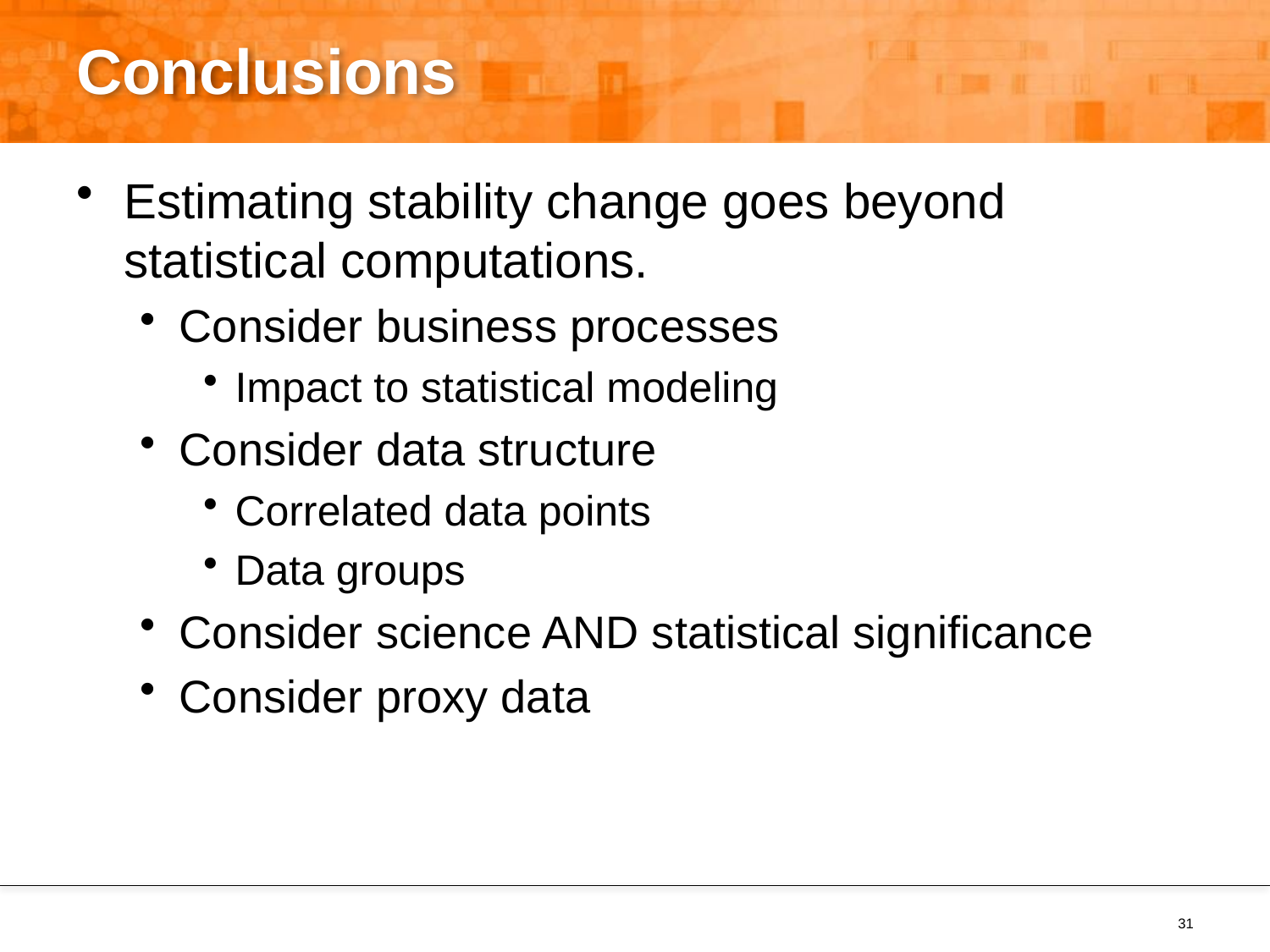

# Conclusions
Estimating stability change goes beyond statistical computations.
Consider business processes
Impact to statistical modeling
Consider data structure
Correlated data points
Data groups
Consider science AND statistical significance
Consider proxy data
31